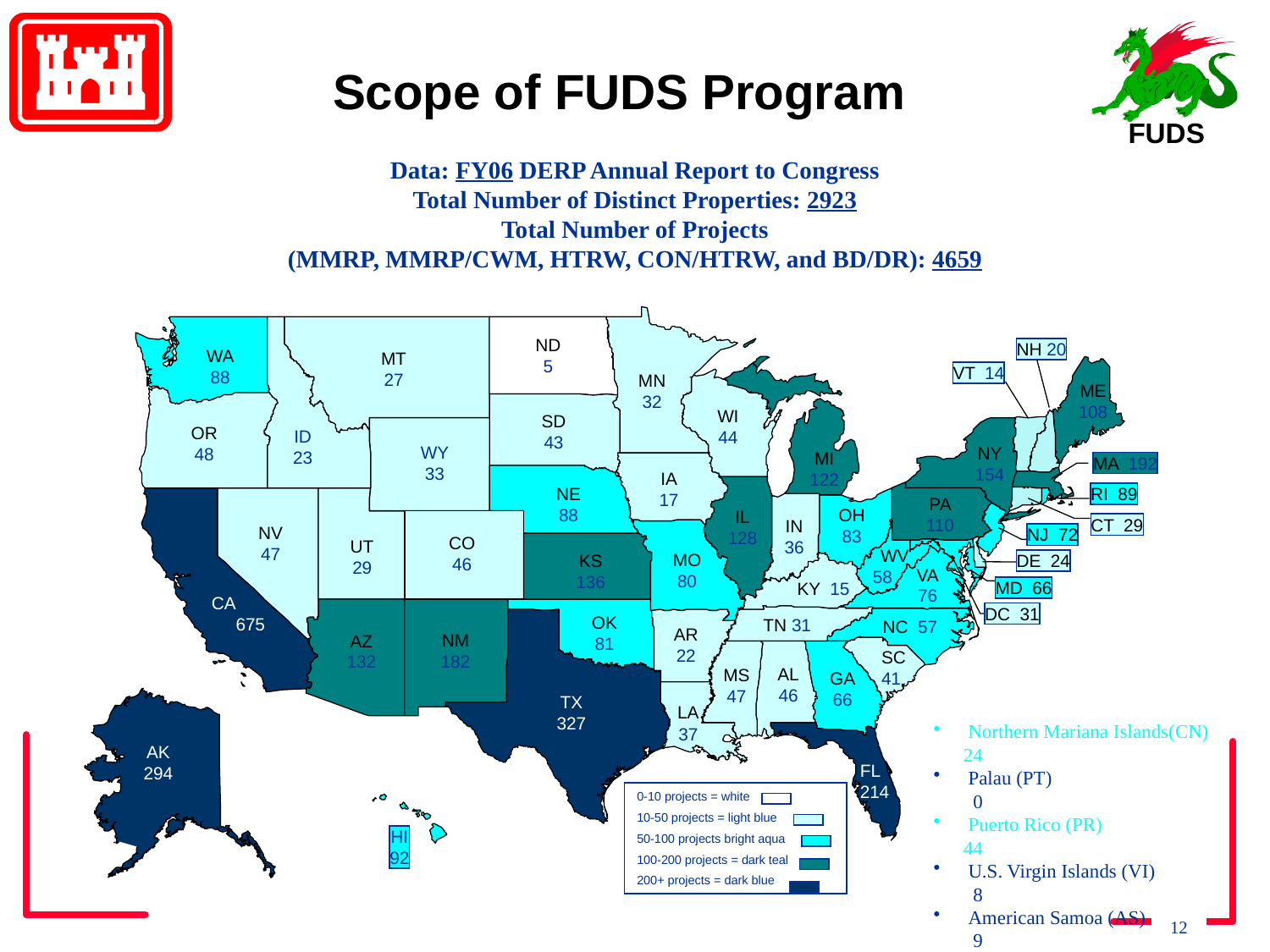

Scope of FUDS Program
Data: FY06 DERP Annual Report to Congress
Total Number of Distinct Properties: 2923
Total Number of Projects
(MMRP, MMRP/CWM, HTRW, CON/HTRW, and BD/DR): 4659

ND
5

NH 20
WA
88
MT
27

VT  14

MN
32
ME
108

WI
44
SD
43

OR
48
ID
23
WY
33
NY
154
MI
122
MA  192

IA
17

NE
88
RI  89

PA
110

OH
83
IL
128

CT  29
IN
36

NV
47
NJ  72

CO
46

UT
29

       WV
  58

MO
80
KS
136
DE  24

VA
76

MD  66
KY  15
CA
     675

DC  31

OK
81
TN 31
NC  57
AR
22
NM
182
AZ
132

   SC
   41
AL
46
MS
47
GA
66

 Northern Mariana Islands(CN)	  24
 Palau (PT)	       0
 Puerto Rico (PR)	     44
 U.S. Virgin Islands (VI)	       8
 American Samoa (AS)	       9
 Guam (GM)	     17

AK
294
TX
327
LA
37

FL
214
0-10 projects = white
10-50 projects = light blue
50-100 projects bright aqua
100-200 projects = dark teal
200+ projects = dark blue

HI
92